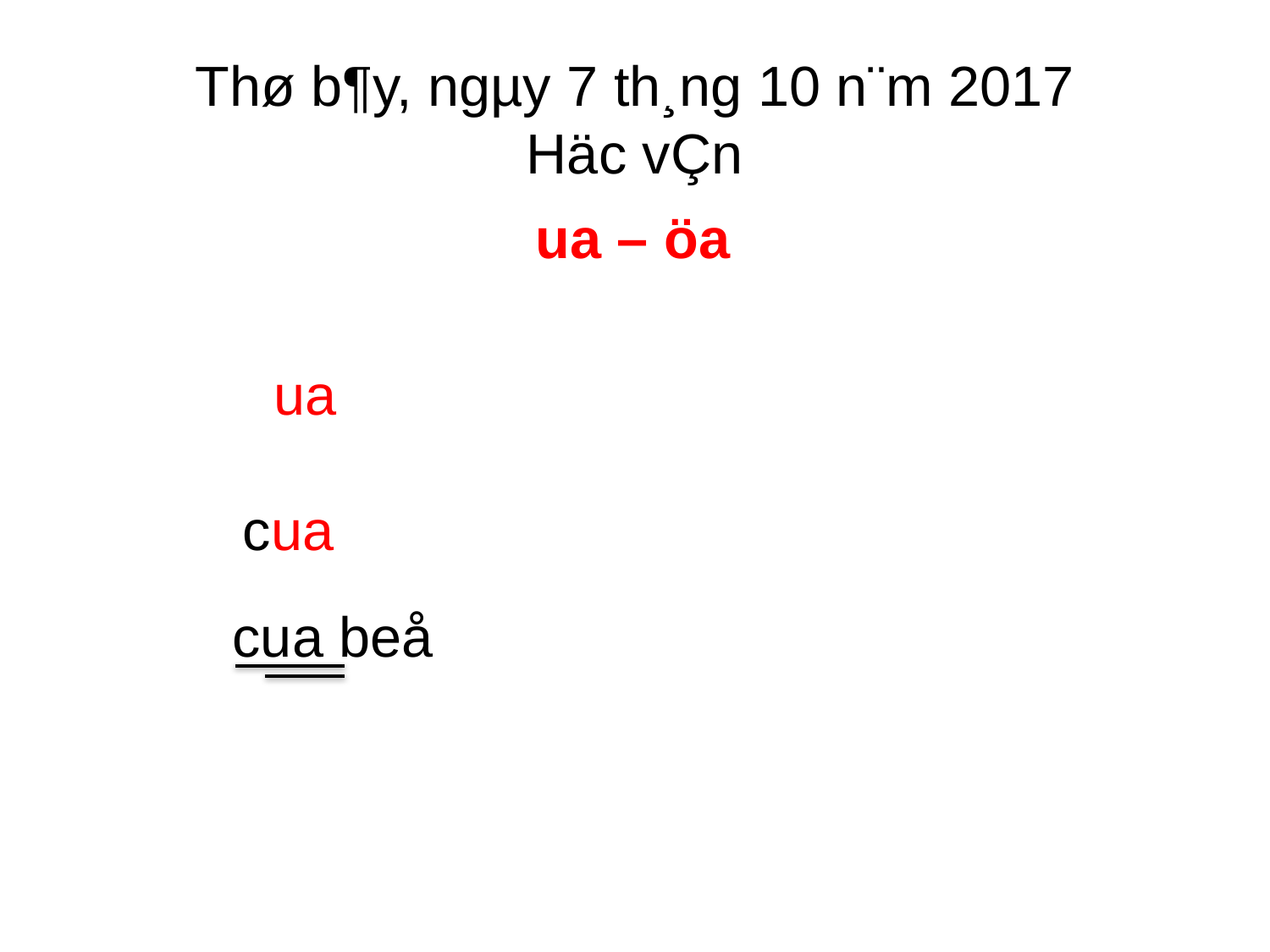

# Thø b¶y, ngµy 7 th¸ng 10 n¨m 2017 Häc vÇn
 ua – öa  ­
  ua
cua  ­
 cua beå­